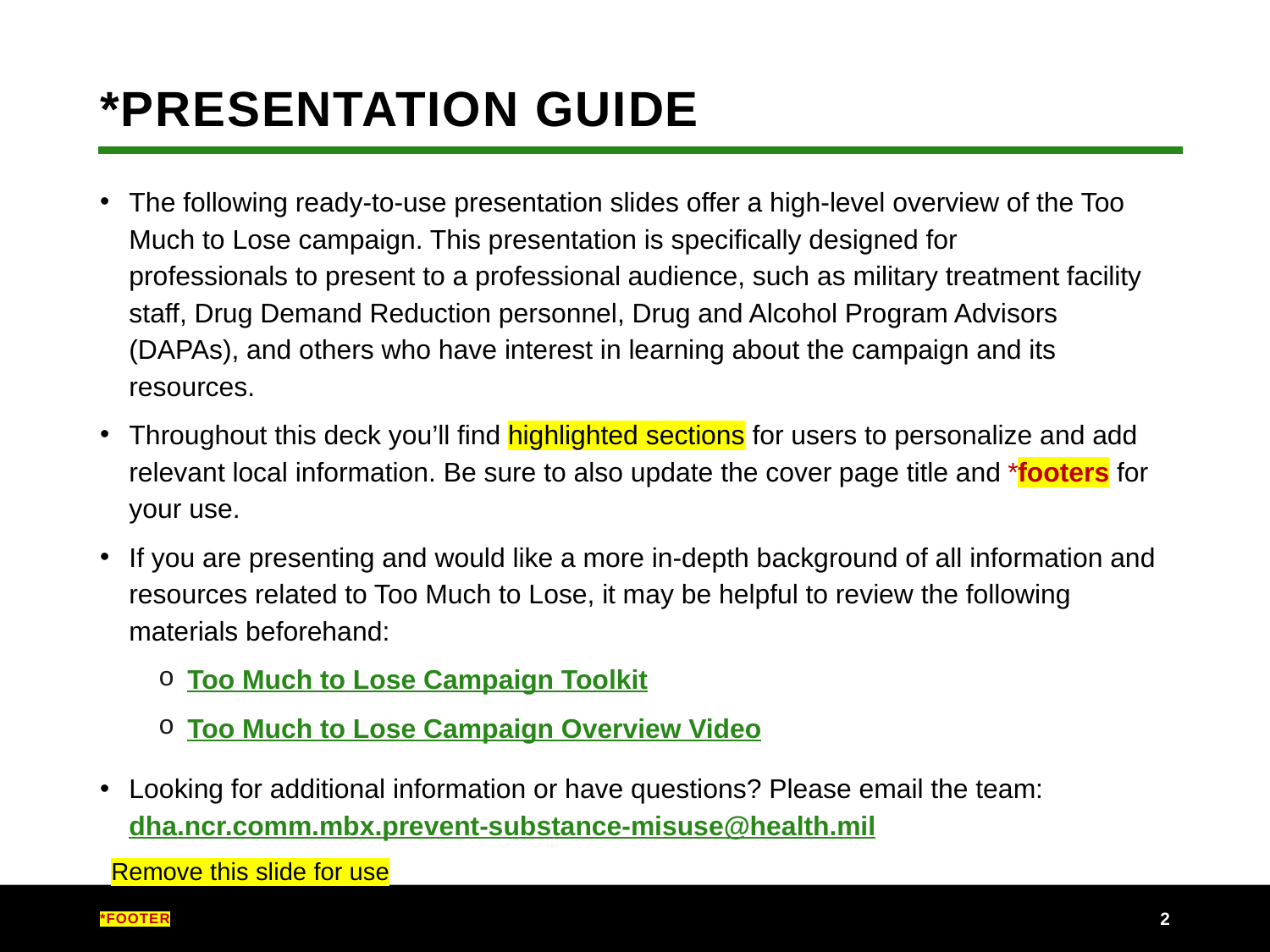

# *Presentation guide
The following ready-to-use presentation slides offer a high-level overview of the Too Much to Lose campaign. This presentation is specifically designed for professionals to present to a professional audience, such as military treatment facility staff, Drug Demand Reduction personnel, Drug and Alcohol Program Advisors (DAPAs), and others who have interest in learning about the campaign and its resources.
Throughout this deck you’ll find highlighted sections for users to personalize and add relevant local information. Be sure to also update the cover page title and *footers for your use.
If you are presenting and would like a more in-depth background of all information and resources related to Too Much to Lose, it may be helpful to review the following materials beforehand:
Too Much to Lose Campaign Toolkit
Too Much to Lose Campaign Overview Video
Looking for additional information or have questions? Please email the team: dha.ncr.comm.mbx.prevent-substance-misuse@health.mil

Remove this slide for use
2
*Footer